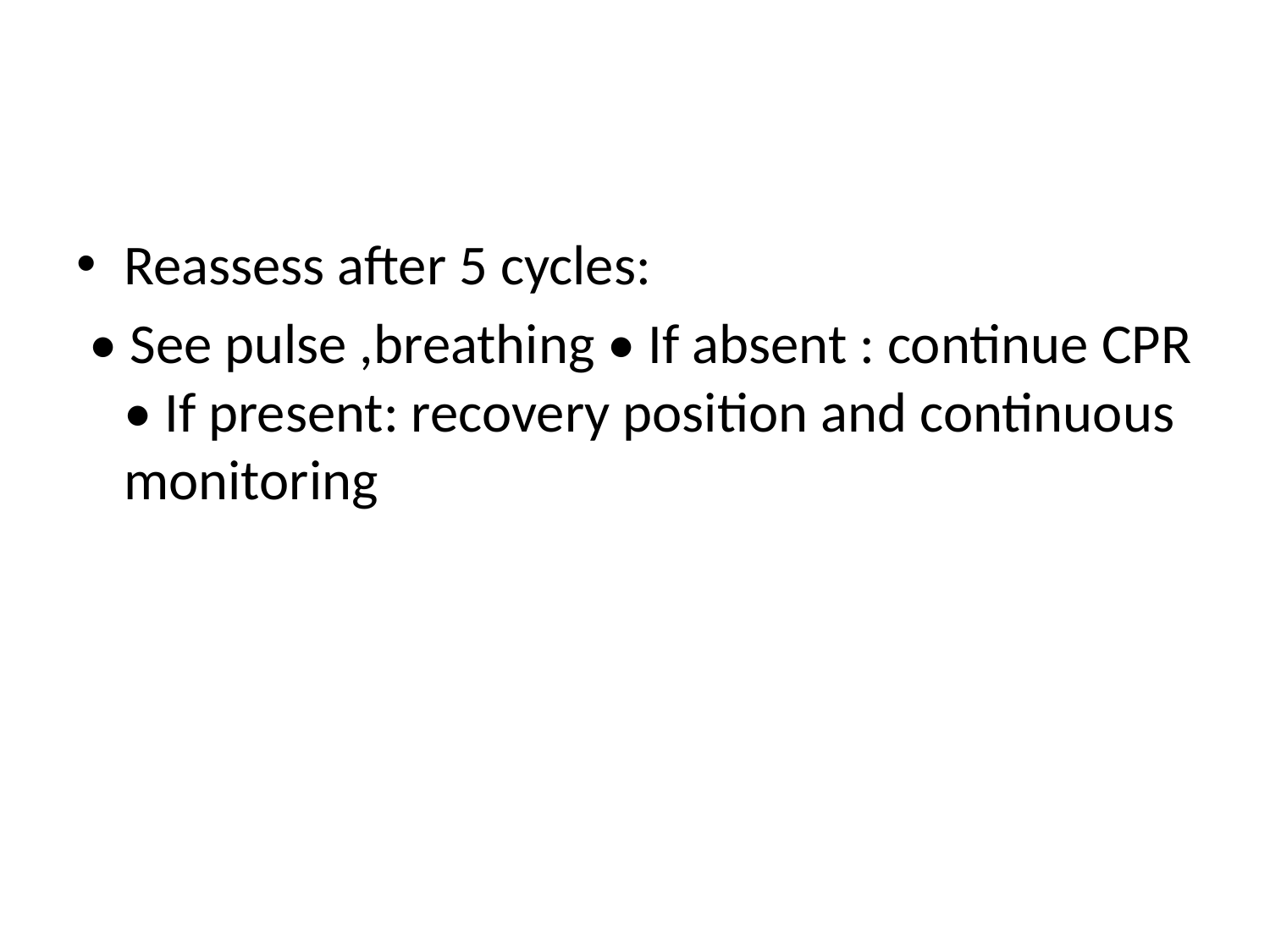

#
Reassess after 5 cycles:
 • See pulse ,breathing • If absent : continue CPR • If present: recovery position and continuous monitoring